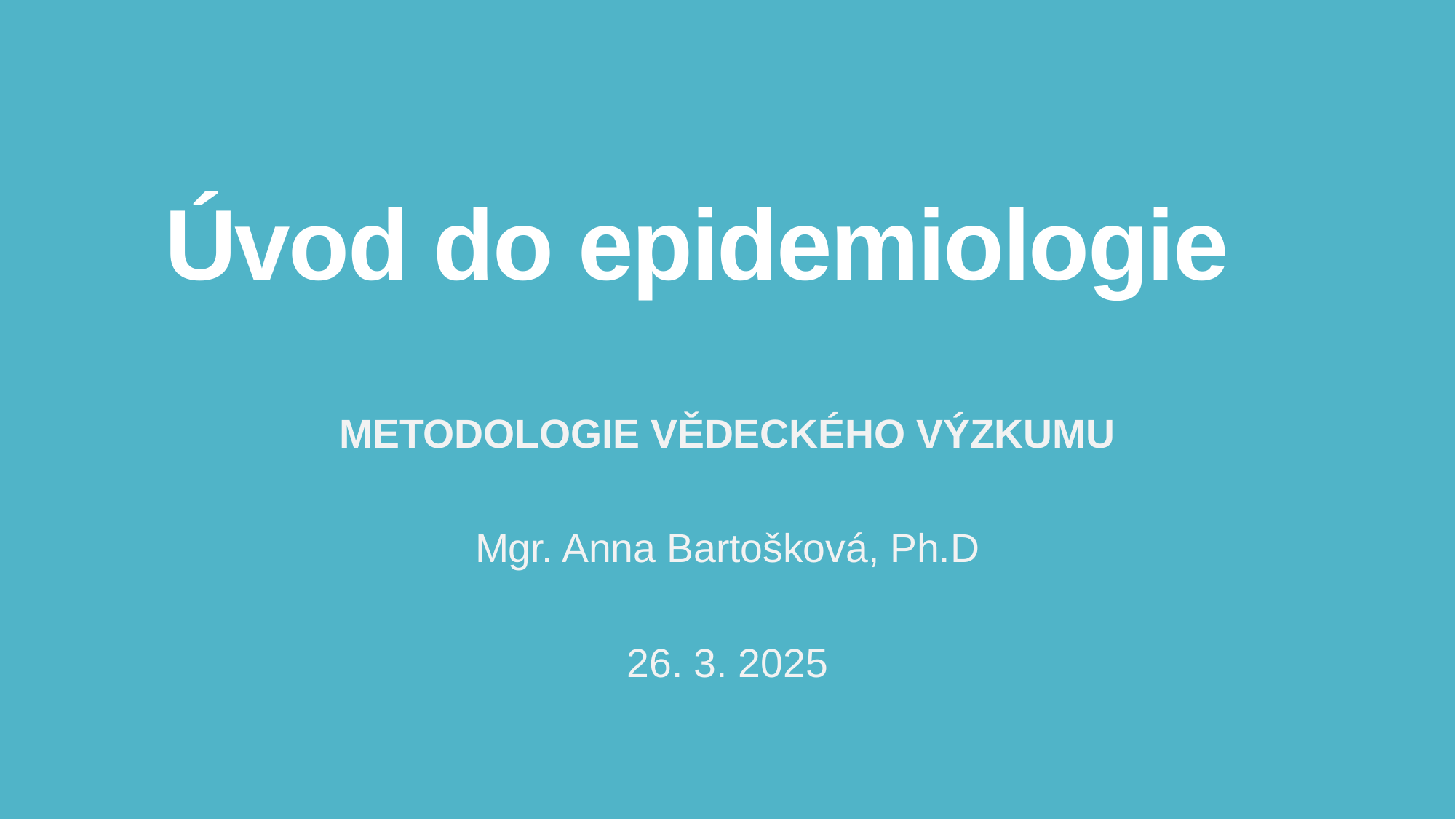

# Úvod do epidemiologie
METODOLOGIE VĚDECKÉHO VÝZKUMU

Mgr. Anna Bartošková, Ph.D

26. 3. 2025